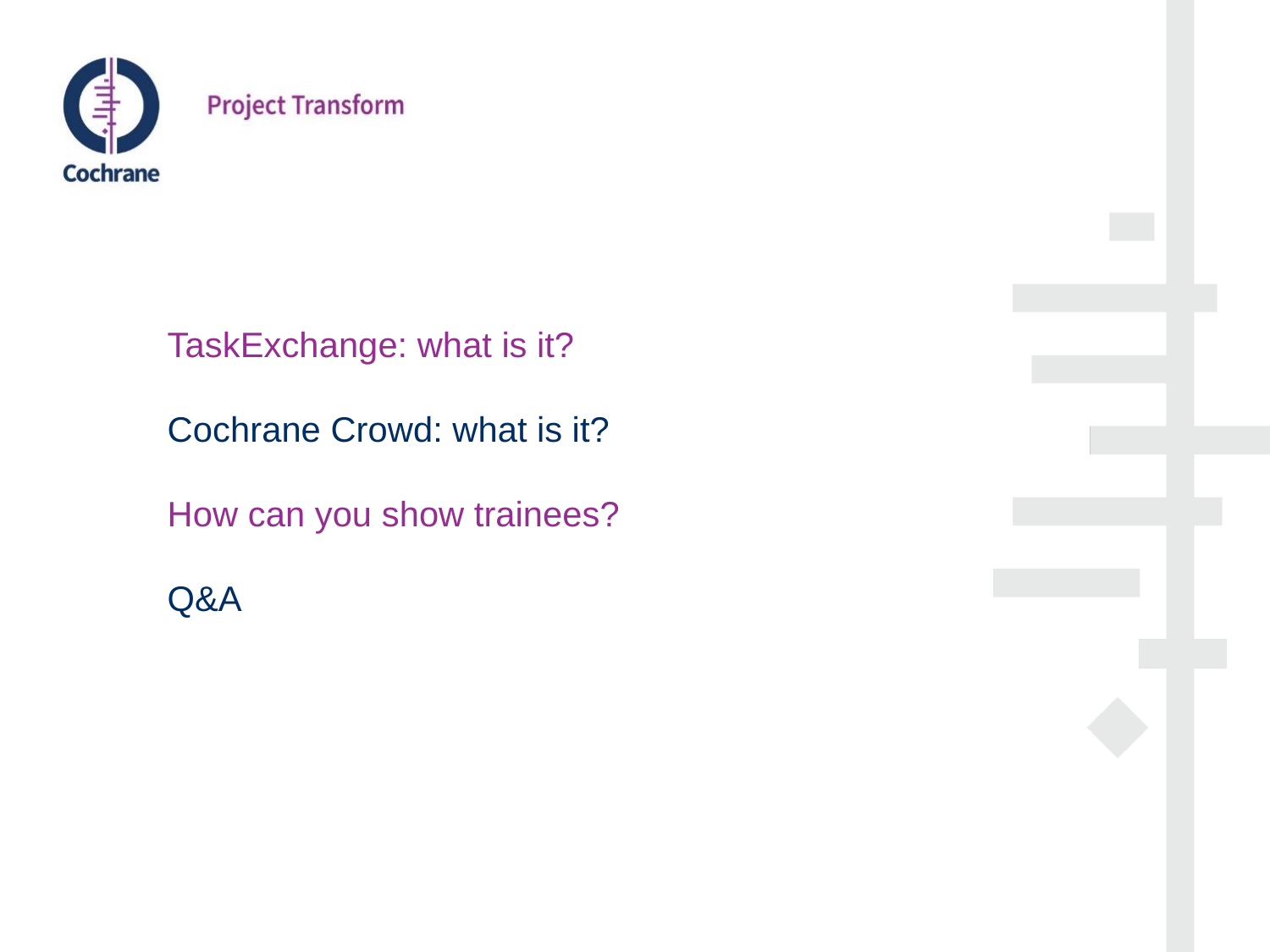

TaskExchange: what is it?

Cochrane Crowd: what is it?

How can you show trainees?

Q&A